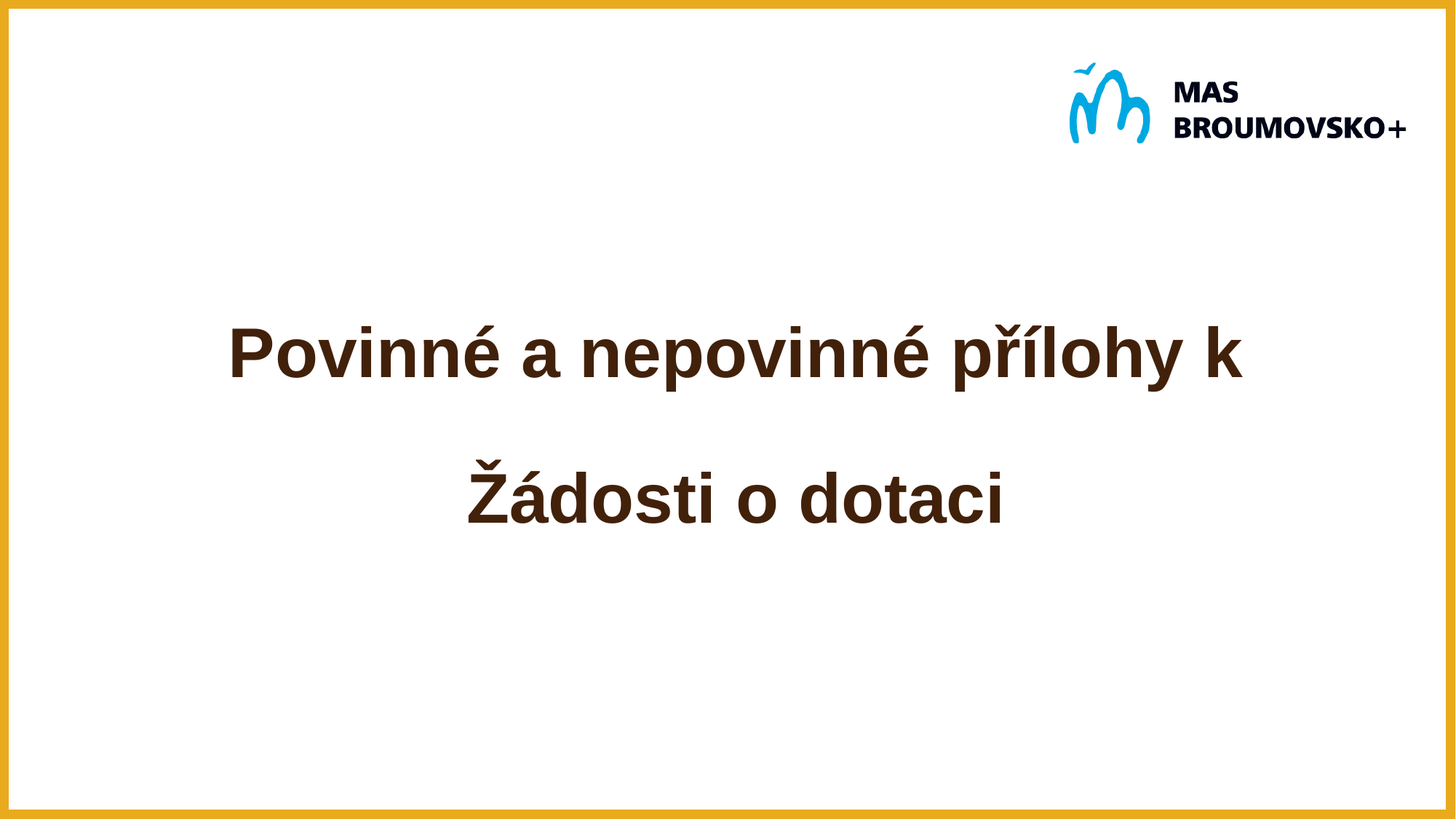

# Povinné a nepovinné přílohy k Žádosti o dotaci